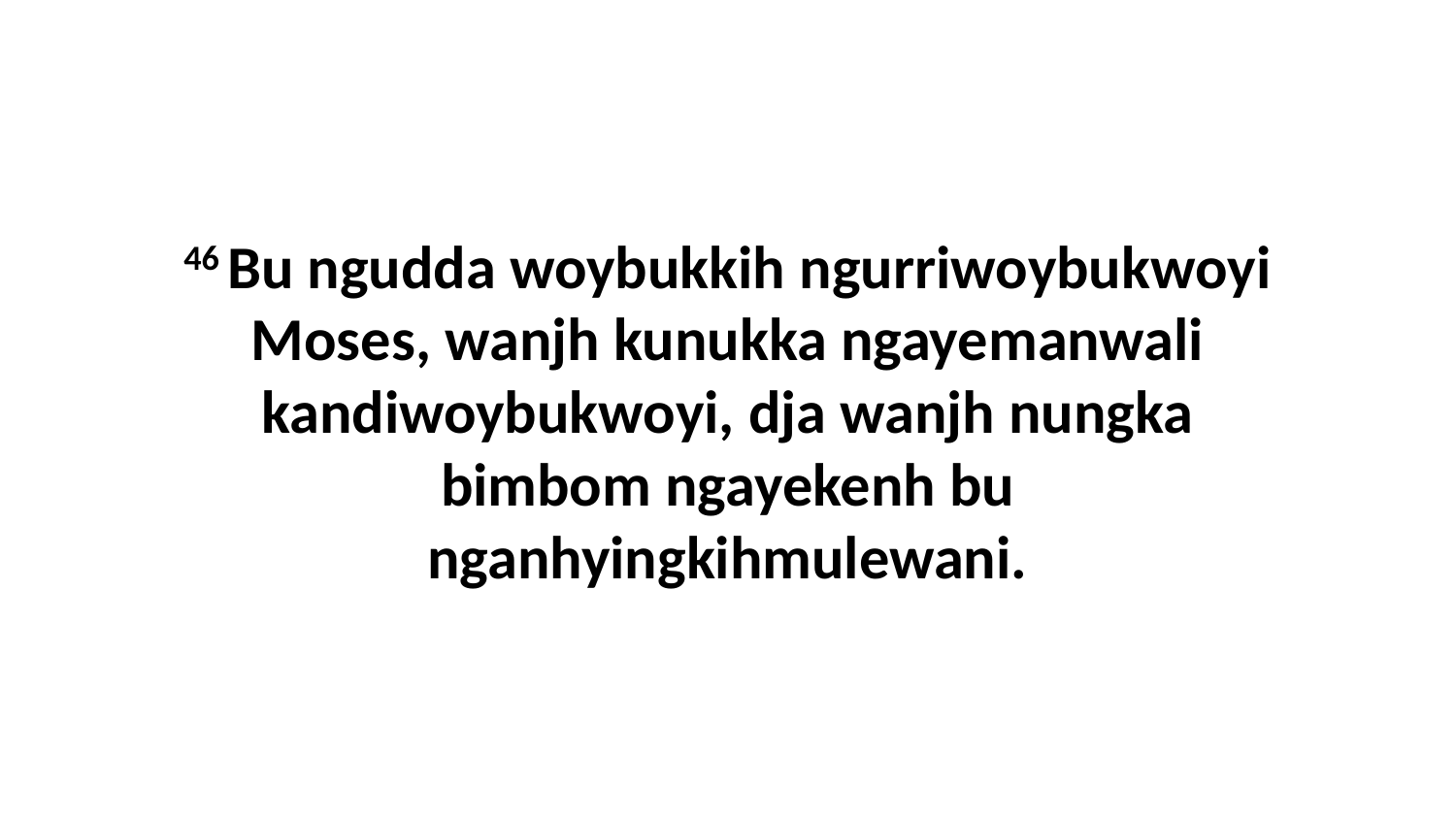

46 Bu ngudda woybukkih ngurriwoybukwoyi Moses, wanjh kunukka ngayemanwali kandiwoybukwoyi, dja wanjh nungka bimbom ngayekenh bu nganhyingkihmulewani.